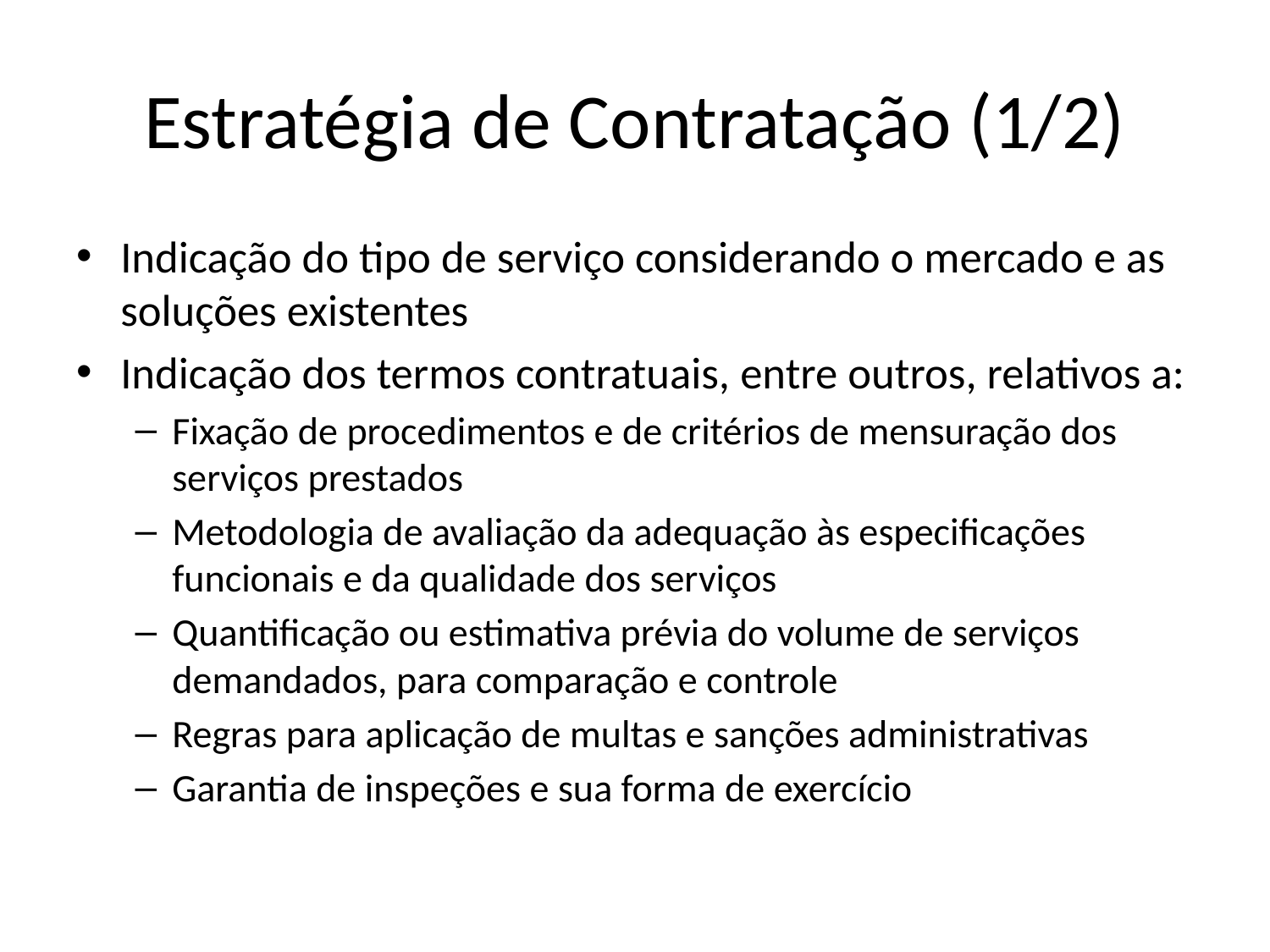

# Estratégia de Contratação (1/2)
Indicação do tipo de serviço considerando o mercado e as soluções existentes
Indicação dos termos contratuais, entre outros, relativos a:
Fixação de procedimentos e de critérios de mensuração dos serviços prestados
Metodologia de avaliação da adequação às especificações funcionais e da qualidade dos serviços
Quantificação ou estimativa prévia do volume de serviços demandados, para comparação e controle
Regras para aplicação de multas e sanções administrativas
Garantia de inspeções e sua forma de exercício